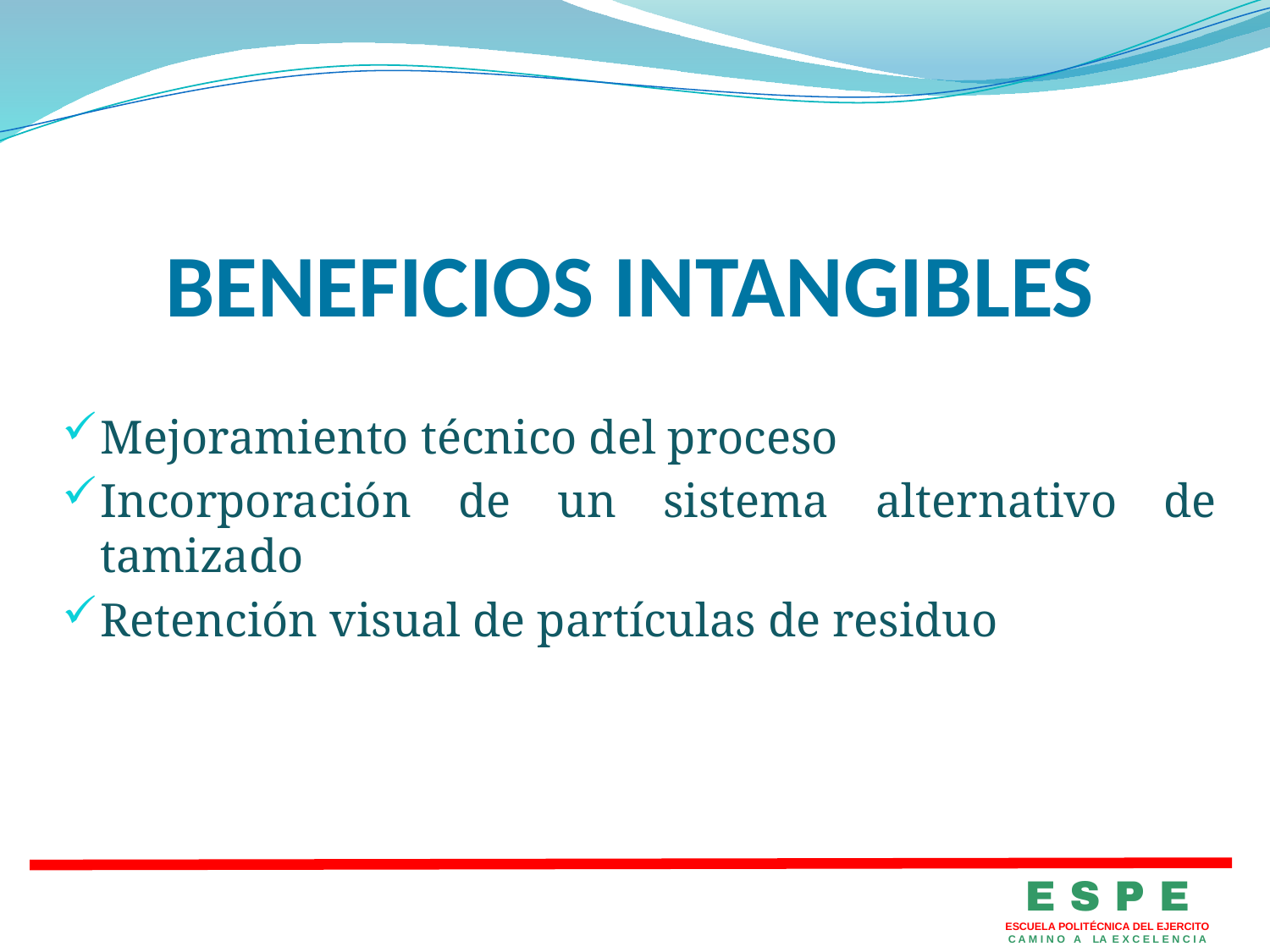

BENEFICIOS INTANGIBLES

Mejoramiento técnico del proceso
Incorporación de un sistema alternativo de tamizado
Retención visual de partículas de residuo

E S P E
ESCUELA POLITÉCNICA DEL EJERCITO
C A M I N O   A    LA  E X C E L E N C I A